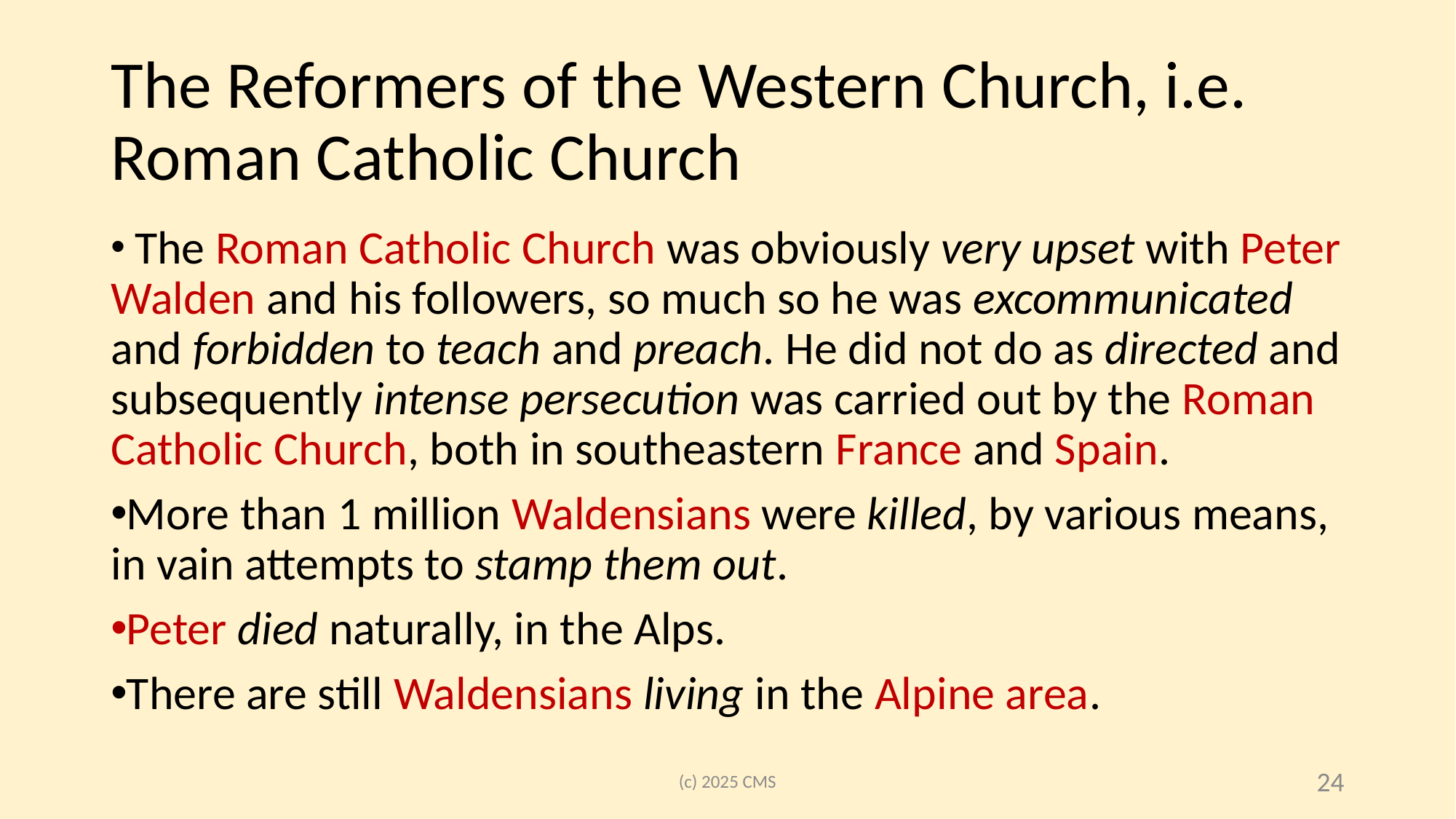

# The Reformers of the Western Church, i.e. Roman Catholic Church
 The Roman Catholic Church was obviously very upset with Peter Walden and his followers, so much so he was excommunicated and forbidden to teach and preach. He did not do as directed and subsequently intense persecution was carried out by the Roman Catholic Church, both in southeastern France and Spain.
More than 1 million Waldensians were killed, by various means, in vain attempts to stamp them out.
Peter died naturally, in the Alps.
There are still Waldensians living in the Alpine area.
(c) 2025 CMS
24